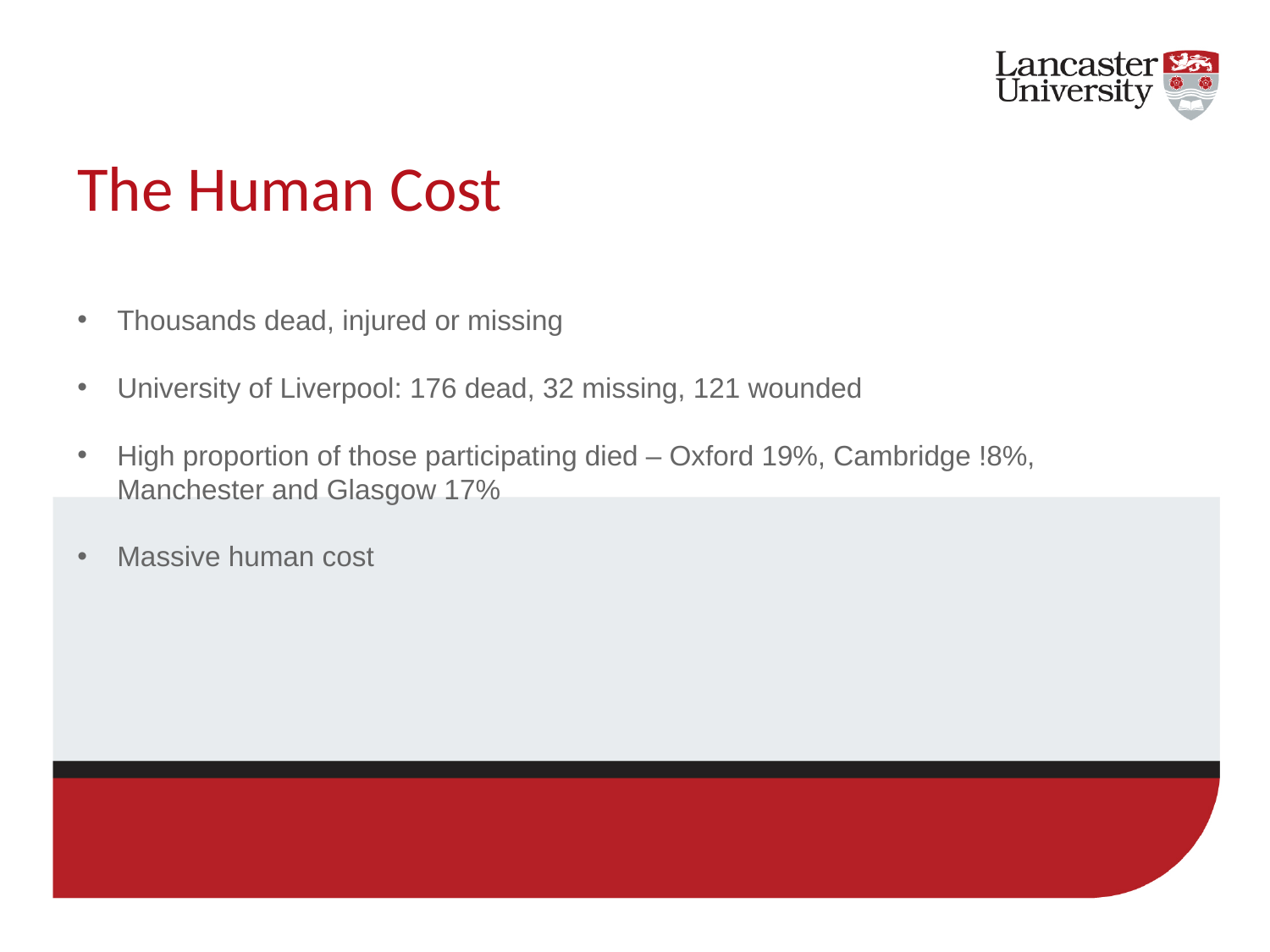

# The Human Cost
Thousands dead, injured or missing

University of Liverpool: 176 dead, 32 missing, 121 wounded

High proportion of those participating died – Oxford 19%, Cambridge !8%,  Manchester and Glasgow 17%

Massive human cost